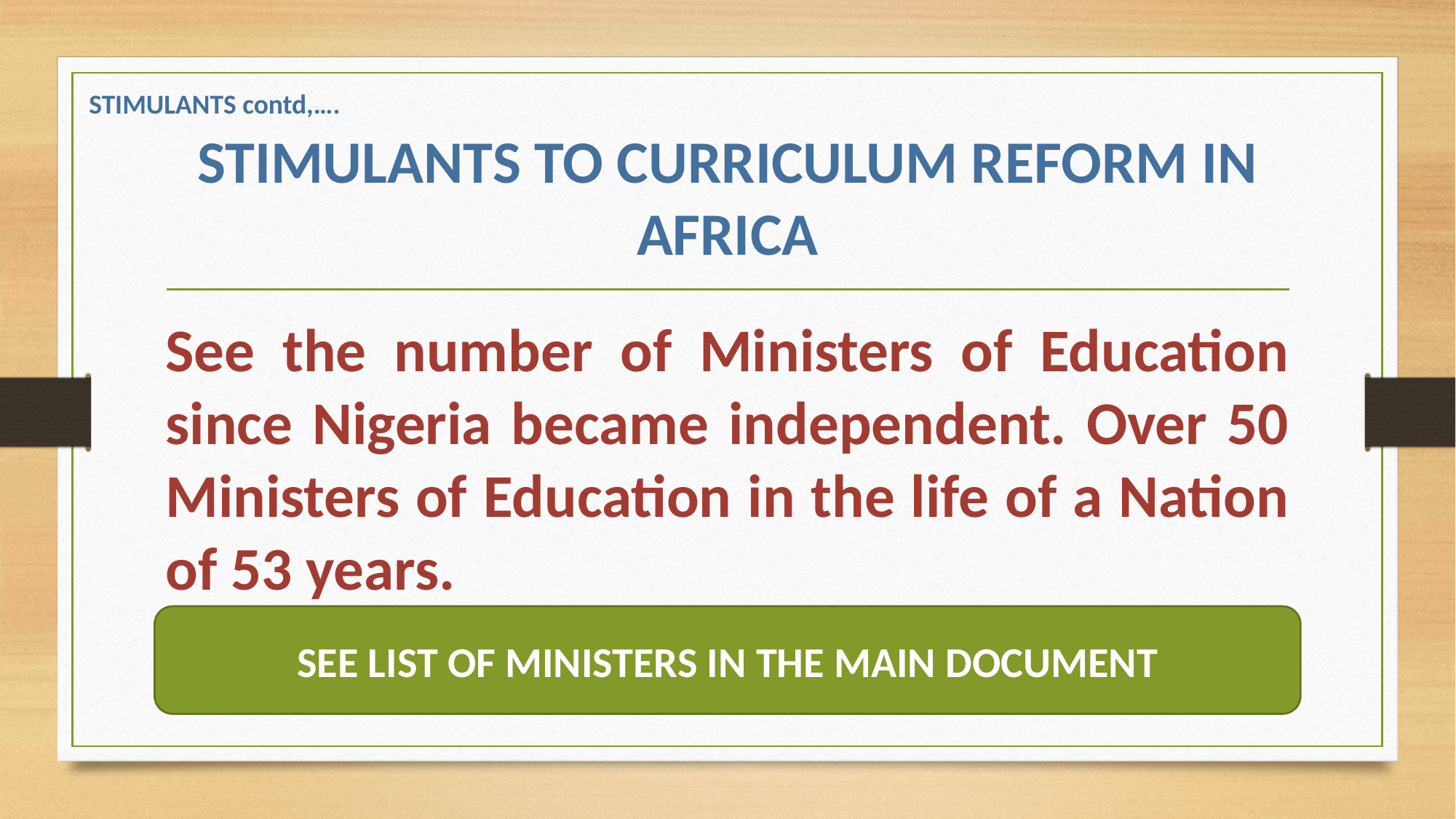

STIMULANTS contd,….
# STIMULANTS TO CURRICULUM REFORM IN AFRICA
See the number of Ministers of Education since Nigeria became independent. Over 50 Ministers of Education in the life of a Nation of 53 years.

SEE LIST OF MINISTERS IN THE MAIN DOCUMENT